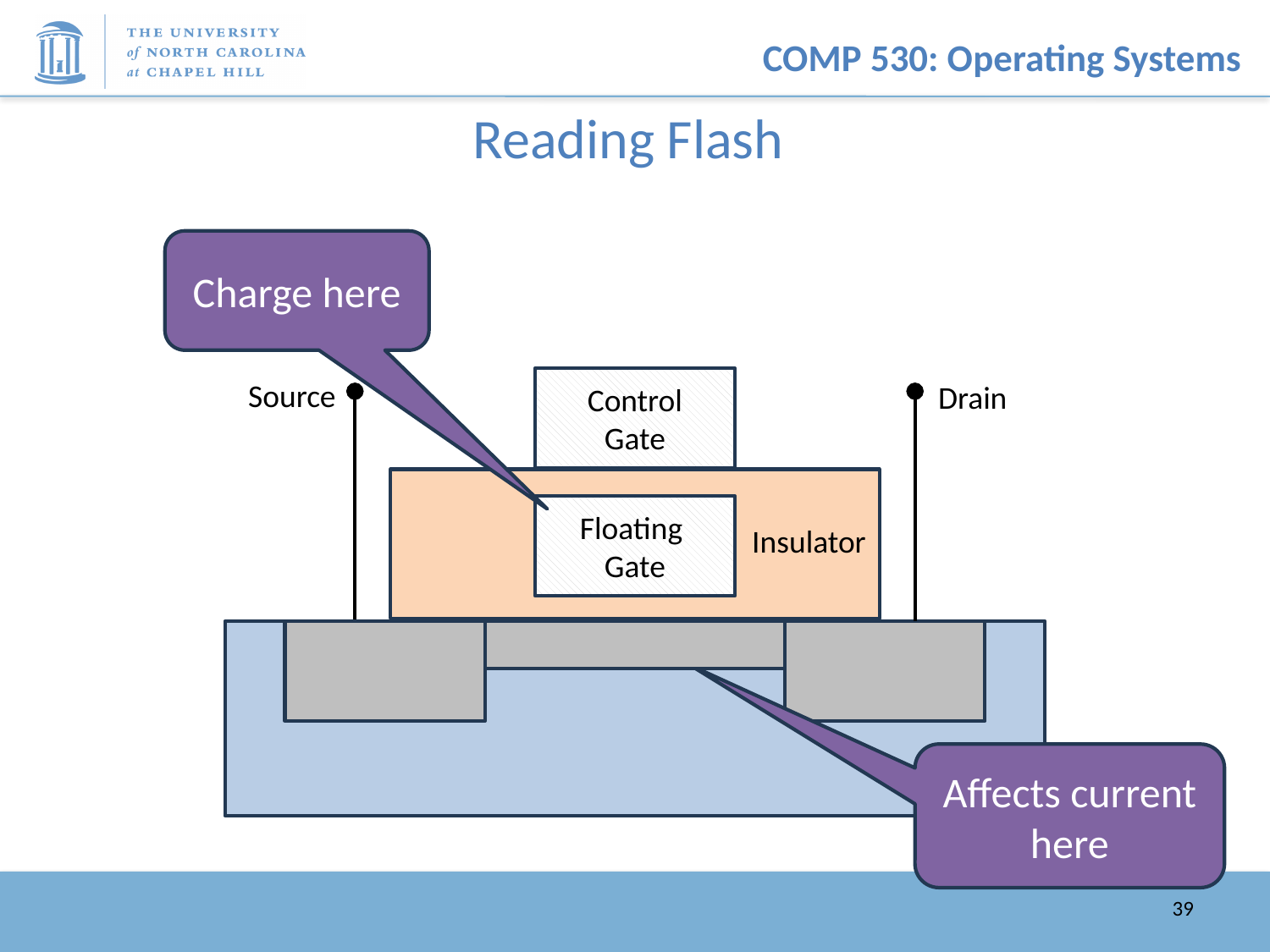

# Reading Flash
Charge here
Control
Gate
Source
Drain

Floating
Gate
Insulator

Affects current here
39